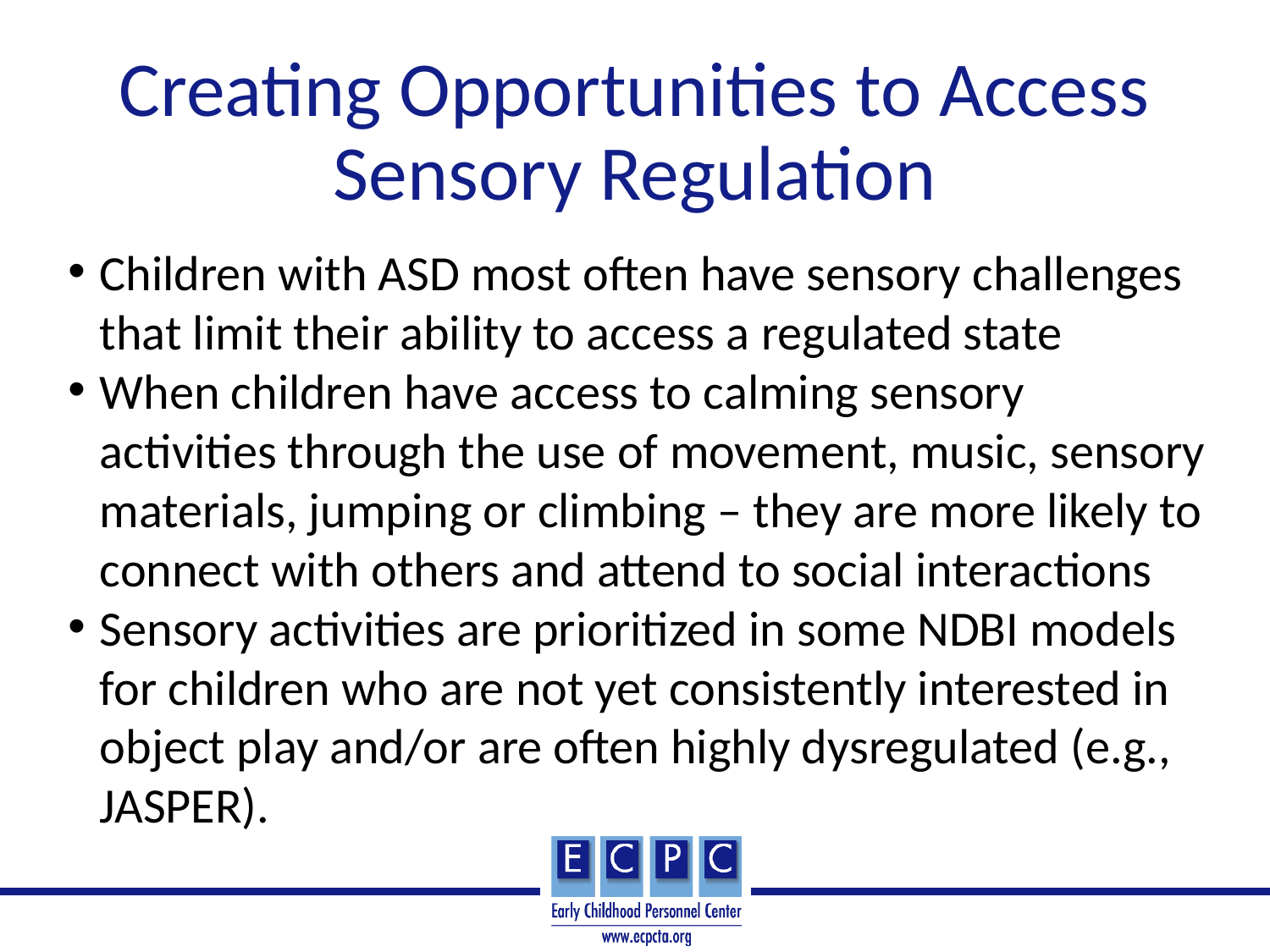

# Creating Opportunities to Access Sensory Regulation
Children with ASD most often have sensory challenges that limit their ability to access a regulated state
When children have access to calming sensory activities through the use of movement, music, sensory materials, jumping or climbing – they are more likely to connect with others and attend to social interactions
Sensory activities are prioritized in some NDBI models for children who are not yet consistently interested in object play and/or are often highly dysregulated (e.g., JASPER).